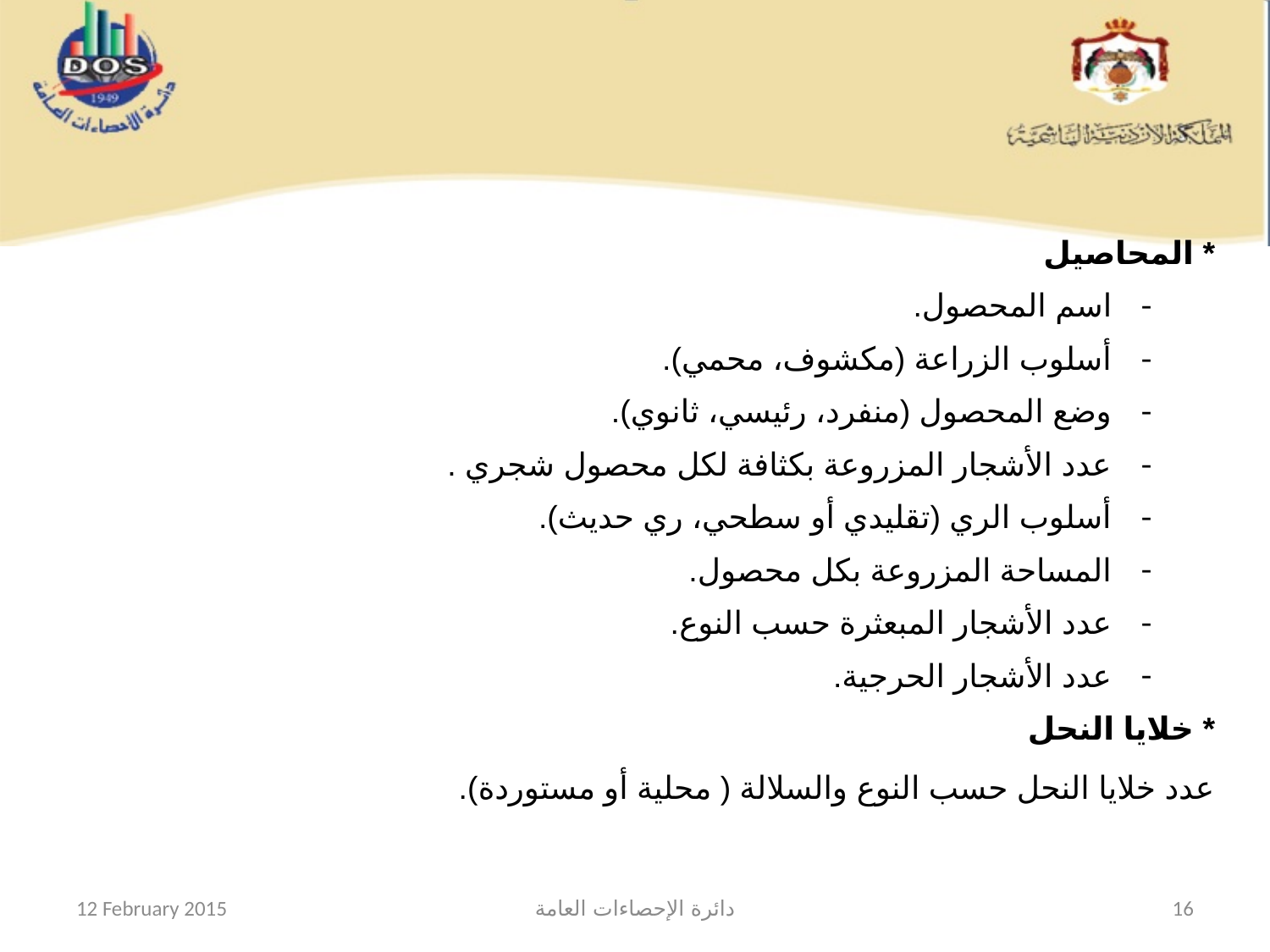

#
* المحاصيل
اسم المحصول.
أسلوب الزراعة (مكشوف، محمي).
وضع المحصول (منفرد، رئيسي، ثانوي).
عدد الأشجار المزروعة بكثافة لكل محصول شجري .
أسلوب الري (تقليدي أو سطحي، ري حديث).
المساحة المزروعة بكل محصول.
عدد الأشجار المبعثرة حسب النوع.
عدد الأشجار الحرجية.
* خلايا النحل
عدد خلايا النحل حسب النوع والسلالة ( محلية أو مستوردة).
12 February 2015
دائرة الإحصاءات العامة
16